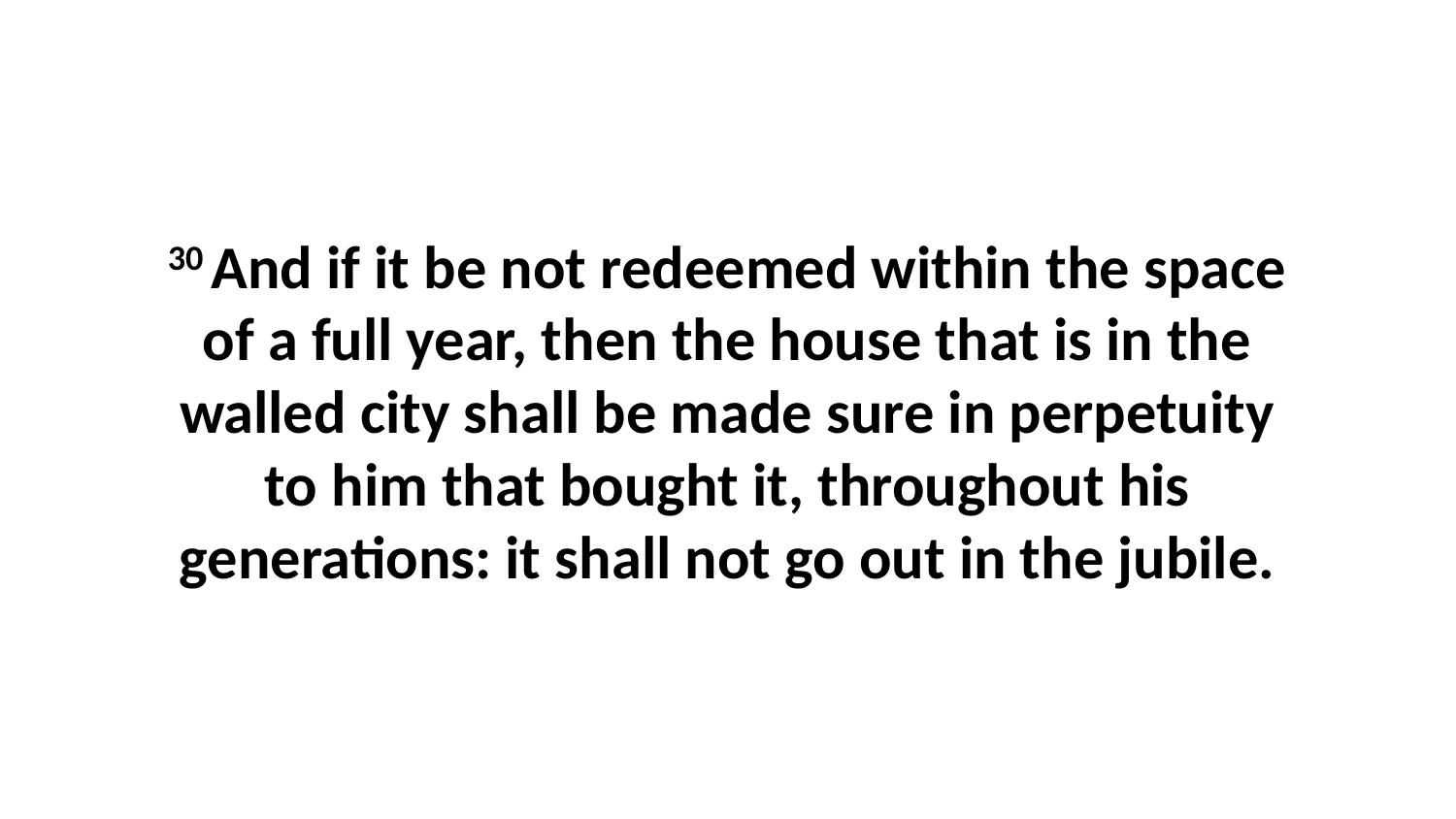

30 And if it be not redeemed within the space of a full year, then the house that is in the walled city shall be made sure in perpetuity to him that bought it, throughout his generations: it shall not go out in the jubile.